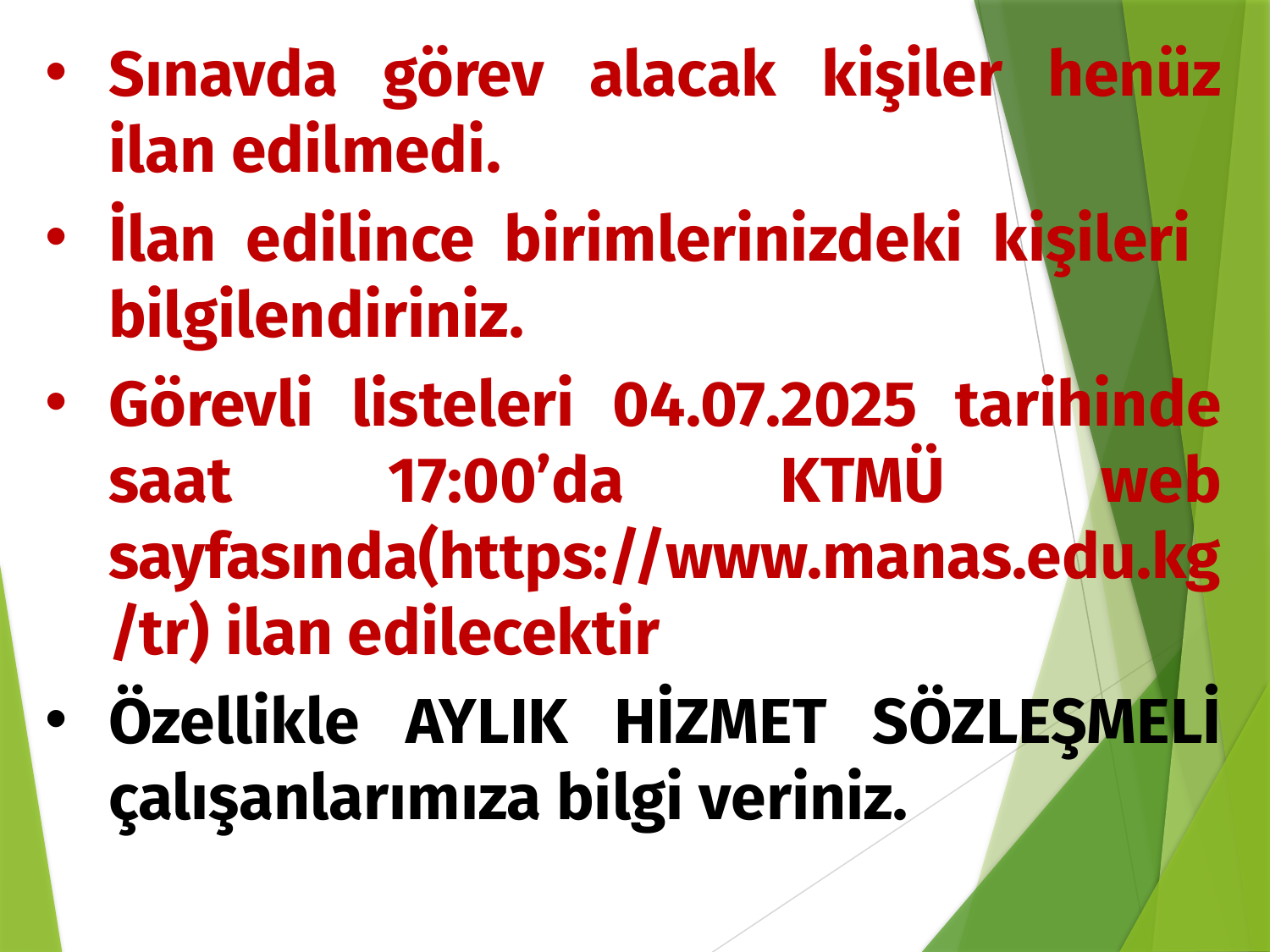

Sınavda görev alacak kişiler henüz ilan edilmedi.
İlan edilince birimlerinizdeki kişileri  bilgilendiriniz.
Görevli listeleri 04.07.2025 tarihinde saat 17:00’da KTMÜ web sayfasında(https://www.manas.edu.kg/tr) ilan edilecektir
Özellikle AYLIK HİZMET SÖZLEŞMELİ çalışanlarımıza bilgi veriniz.